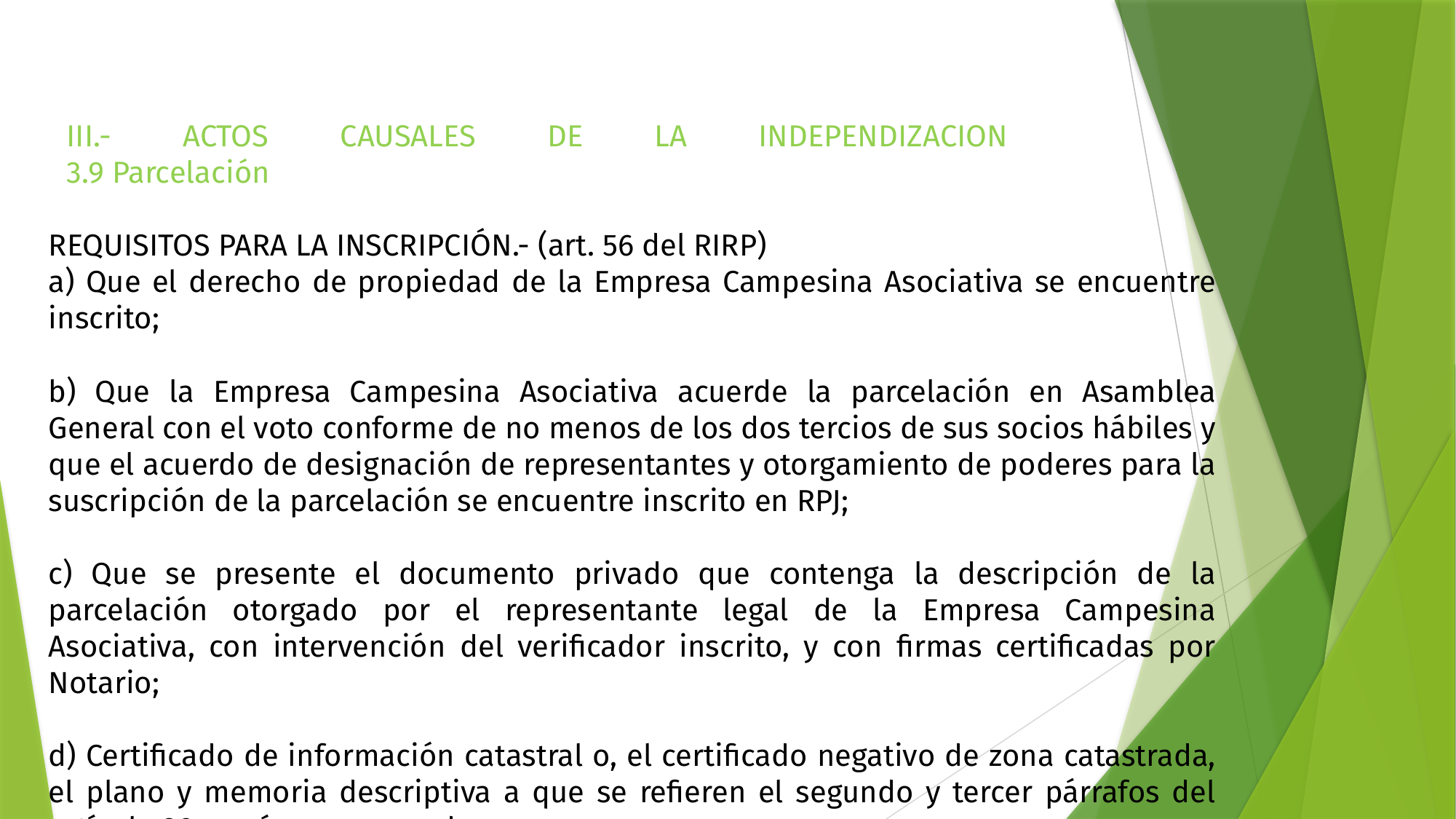

III.- ACTOS CAUSALES DE LA INDEPENDIZACION
3.9 Parcelación
REQUISITOS PARA LA INSCRIPCIÓN.- (art. 56 del RIRP)
a) Que el derecho de propiedad de la Empresa Campesina Asociativa se encuentre inscrito;

b) Que la Empresa Campesina Asociativa acuerde la parcelación en Asamblea General con el voto conforme de no menos de los dos tercios de sus socios hábiles y que el acuerdo de designación de representantes y otorgamiento de poderes para la suscripción de la parcelación se encuentre inscrito en RPJ;

c) Que se presente el documento privado que contenga la descripción de la parcelación otorgado por el representante legal de la Empresa Campesina Asociativa, con intervención del verificador inscrito, y con firmas certificadas por Notario;

d) Certificado de información catastral o, el certificado negativo de zona catastrada, el plano y memoria descriptiva a que se refieren el segundo y tercer párrafos del artículo 20, según corresponda.